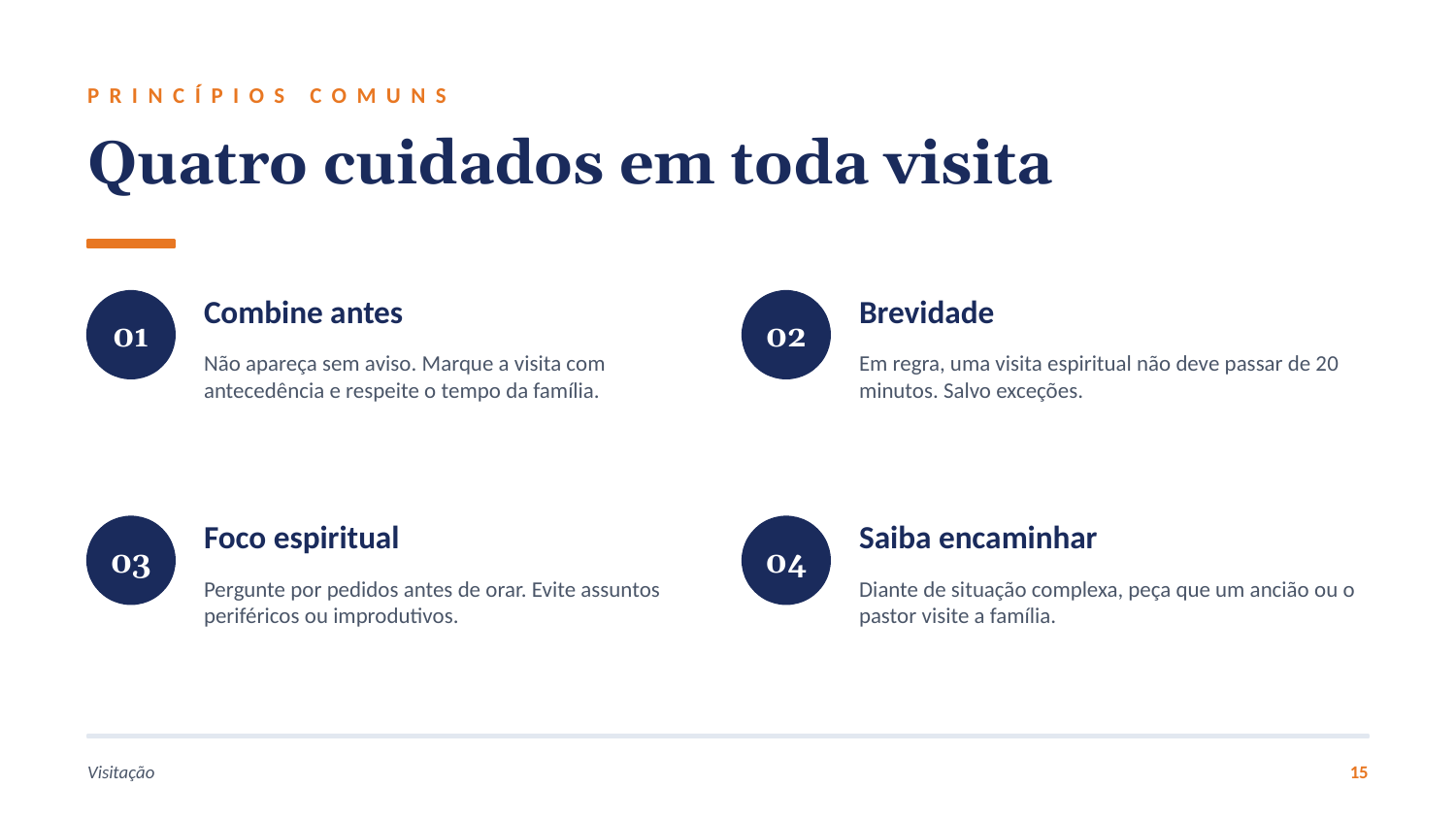

PRINCÍPIOS COMUNS
Quatro cuidados em toda visita

01
Combine antes

02
Brevidade
Não apareça sem aviso. Marque a visita com antecedência e respeite o tempo da família.
Em regra, uma visita espiritual não deve passar de 20 minutos. Salvo exceções.

03
Foco espiritual

04
Saiba encaminhar
Pergunte por pedidos antes de orar. Evite assuntos periféricos ou improdutivos.
Diante de situação complexa, peça que um ancião ou o pastor visite a família.

Visitação
15